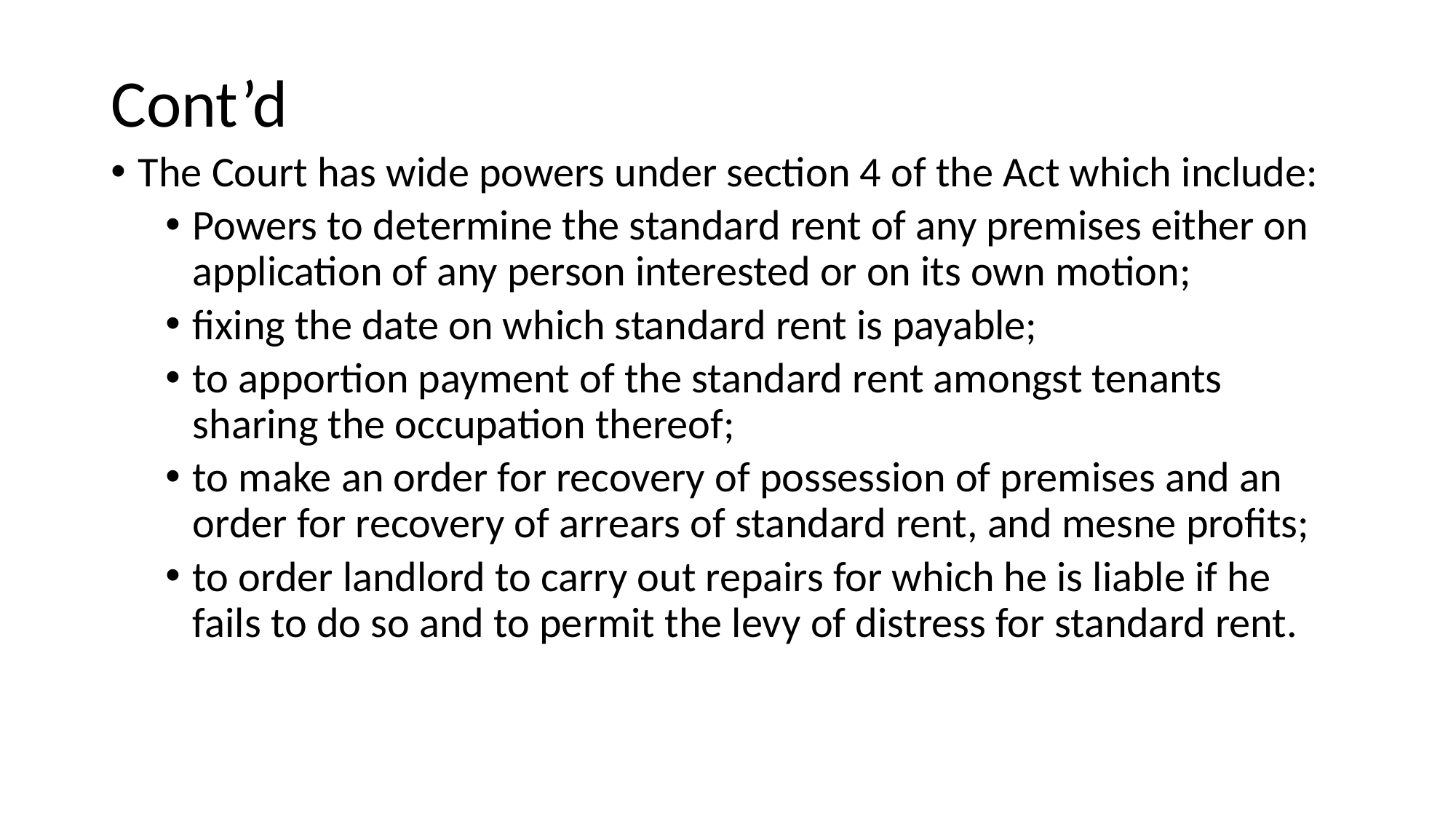

# Cont’d
The Court has wide powers under section 4 of the Act which include:
Powers to determine the standard rent of any premises either on application of any person interested or on its own motion;
fixing the date on which standard rent is payable;
to apportion payment of the standard rent amongst tenants sharing the occupation thereof;
to make an order for recovery of possession of premises and an order for recovery of arrears of standard rent, and mesne profits;
to order landlord to carry out repairs for which he is liable if he fails to do so and to permit the levy of distress for standard rent.